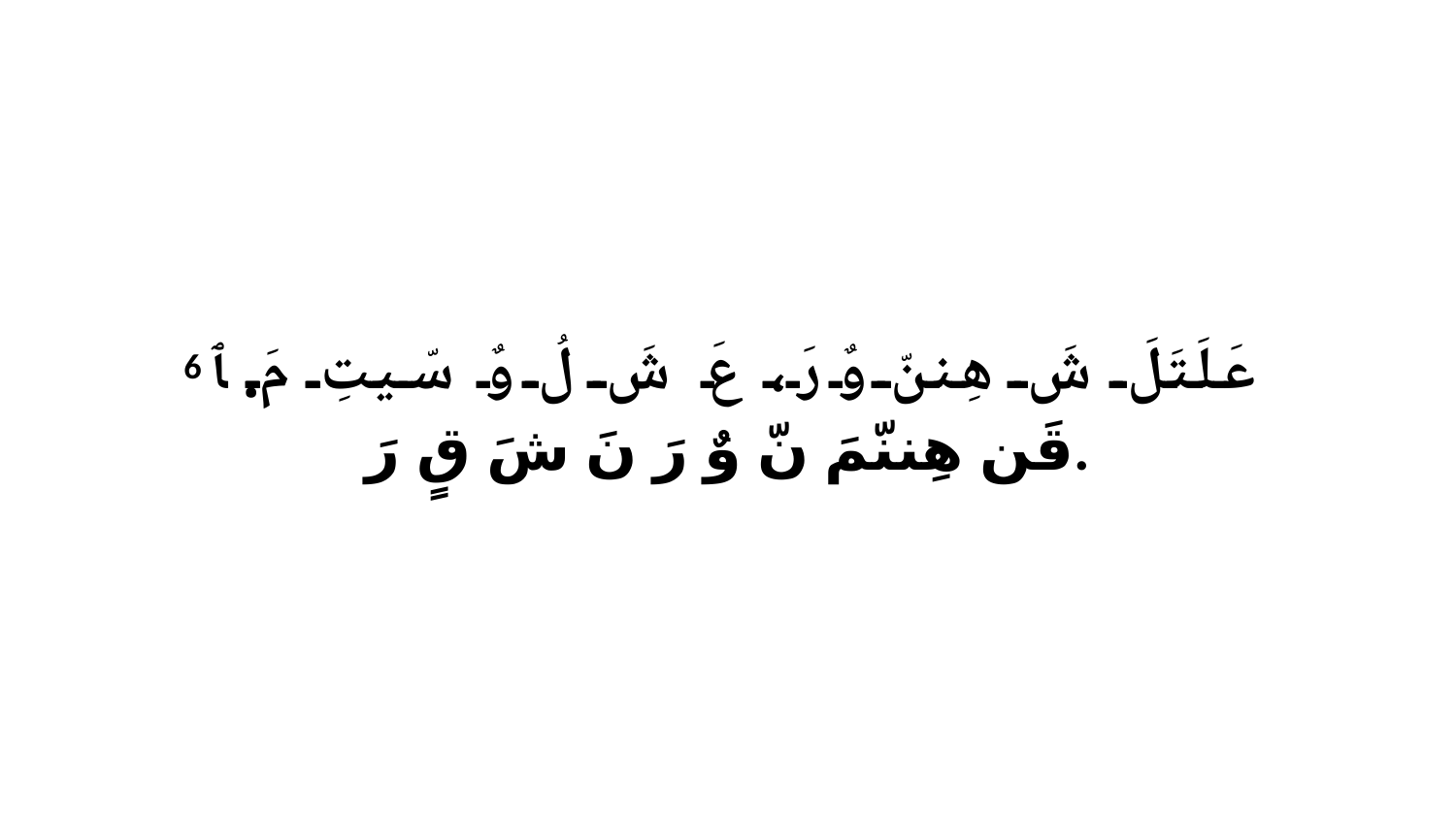

6 عَلَتَلَ شَ هِننّ وٌ رَ، عَ شَ لُ وٌ سّيتِ مَ. ﭑ قَن هِننّمَ نّ وٌ رَ نَ شَ قٍ رَ.